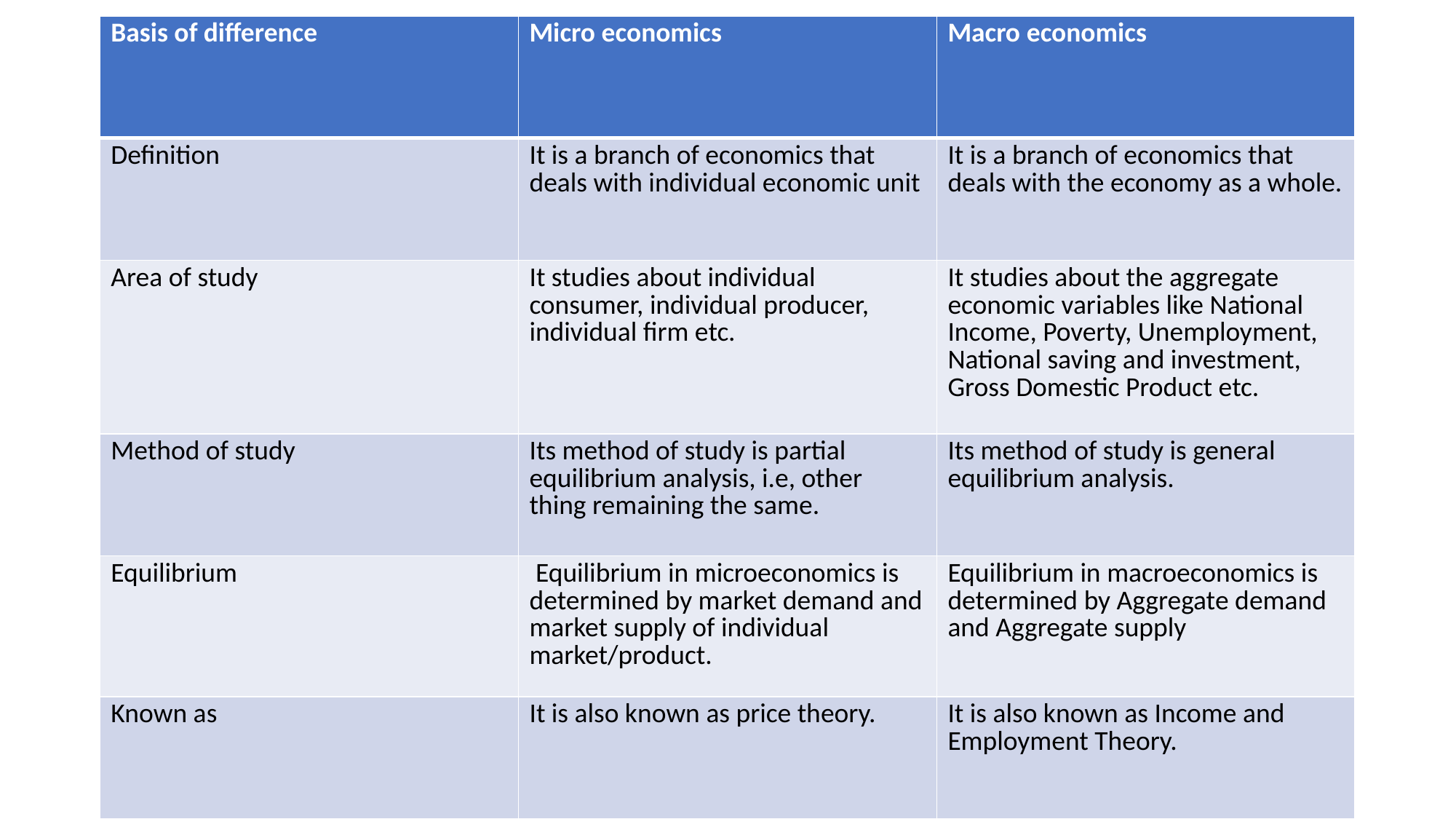

| Basis of difference | Micro economics | Macro economics |
| --- | --- | --- |
| Definition | It is a branch of economics that deals with individual economic unit | It is a branch of economics that deals with the economy as a whole. |
| Area of study | It studies about individual consumer, individual producer, individual firm etc. | It studies about the aggregate economic variables like National Income, Poverty, Unemployment, National saving and investment, Gross Domestic Product etc. |
| Method of study | Its method of study is partial equilibrium analysis, i.e, other thing remaining the same. | Its method of study is general equilibrium analysis. |
| Equilibrium | Equilibrium in microeconomics is determined by market demand and market supply of individual market/product. | Equilibrium in macroeconomics is determined by Aggregate demand and Aggregate supply |
| Known as | It is also known as price theory. | It is also known as Income and Employment Theory. |